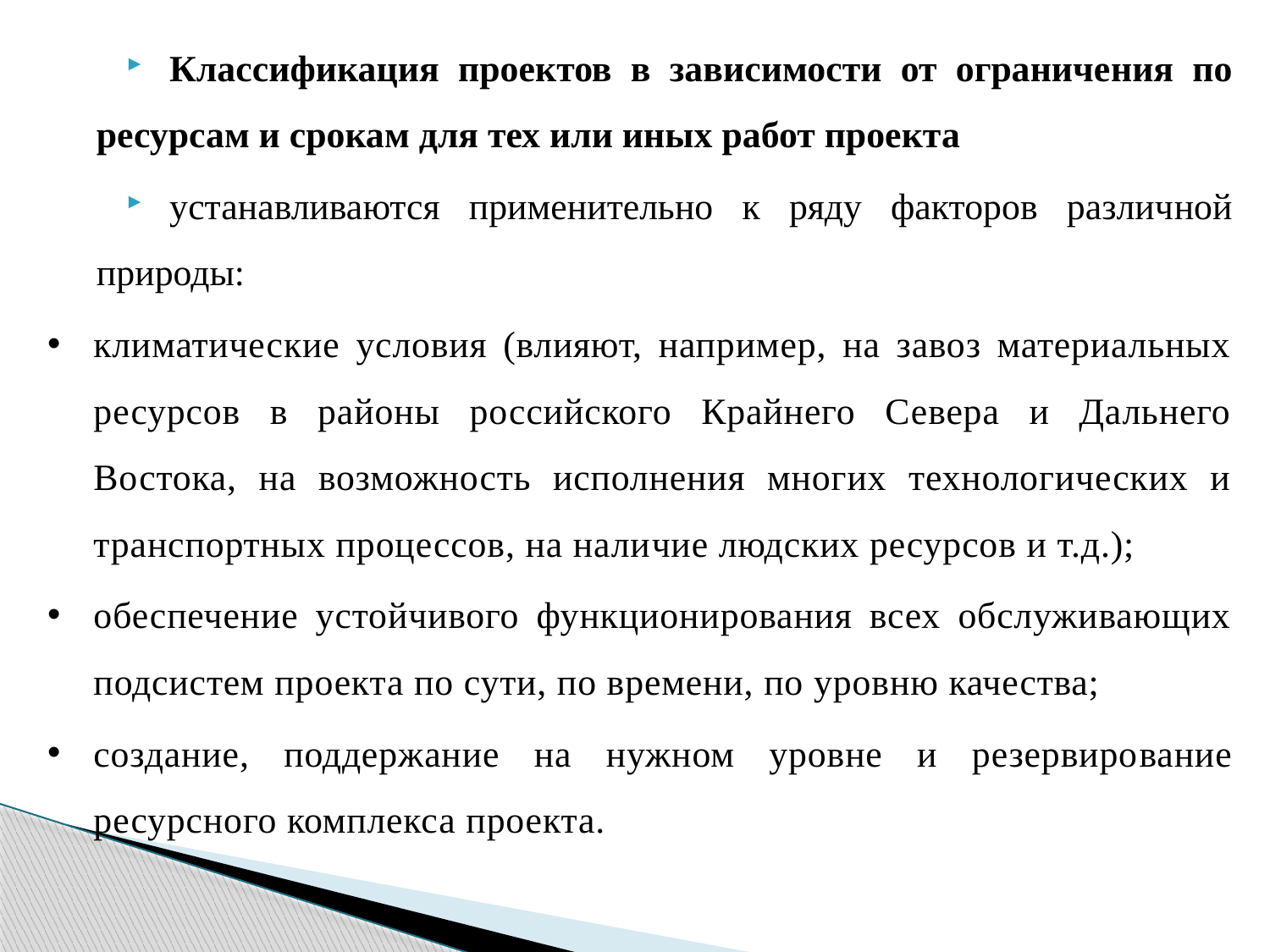

Классификация проектов в зависимости от ограниче­ния по ресурсам и срокам для тех или иных работ проекта
устанавливаются применительно к ряду факторов различ­ной природы:
климатические условия (влияют, например, на завоз материальных ресурсов в районы российского Крайнего Севера и Дальнего Востока, на возможность исполнения многих технологических и транспортных процессов, на нали­чие людских ресурсов и т.д.);
обеспечение устойчивого функционирования всех обслуживающих подсистем проекта по сути, по времени, по уровню качества;
создание, поддержание на нужном уровне и резервиро­вание ресурсного комплекса проекта.